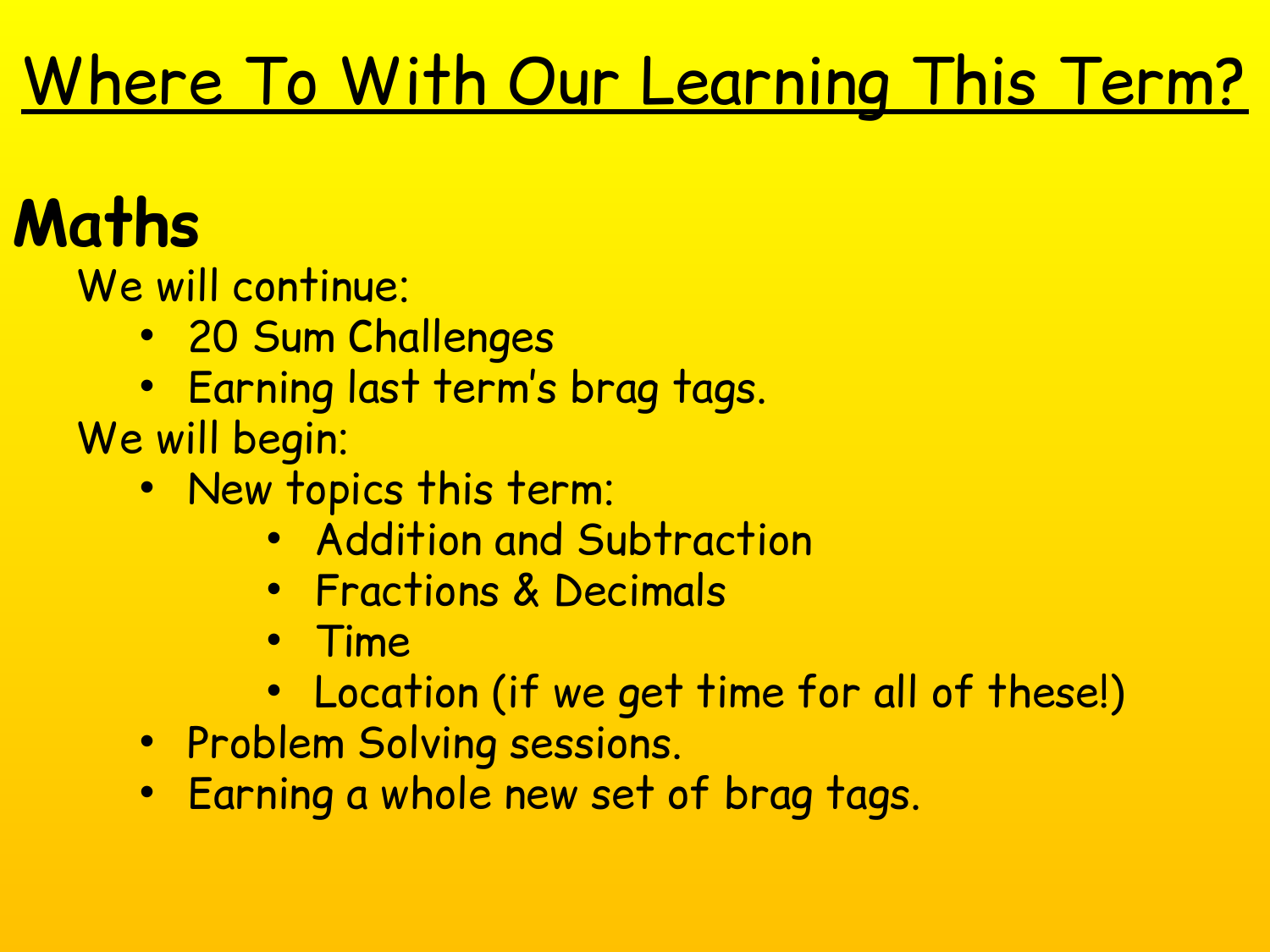

# Where To With Our Learning This Term?
Maths
We will continue:
20 Sum Challenges
Earning last term’s brag tags.
We will begin:
New topics this term:
Addition and Subtraction
Fractions & Decimals
Time
Location (if we get time for all of these!)
Problem Solving sessions.
Earning a whole new set of brag tags.